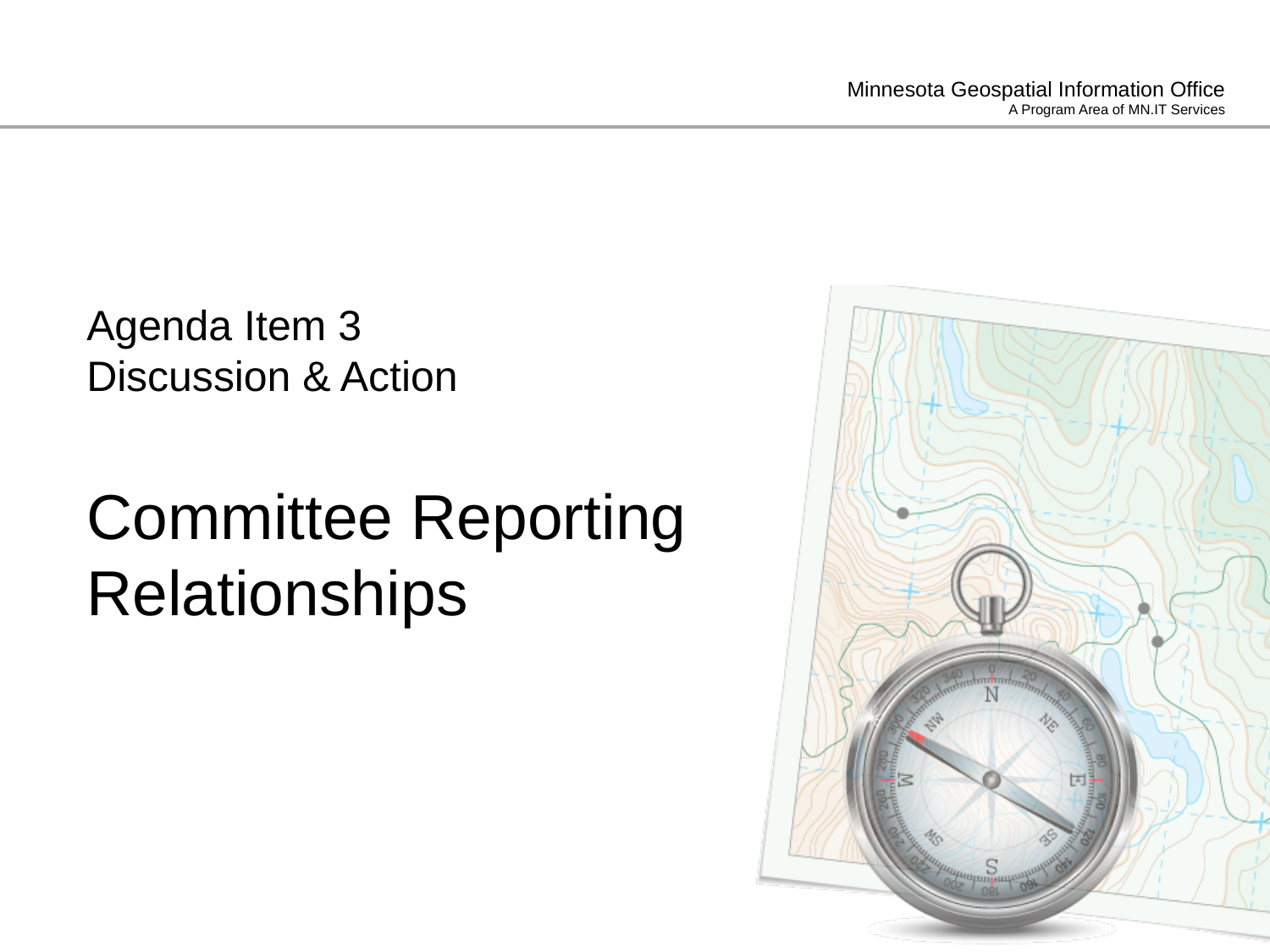

# Agenda Item 3 Discussion & Action Committee Reporting Relationships